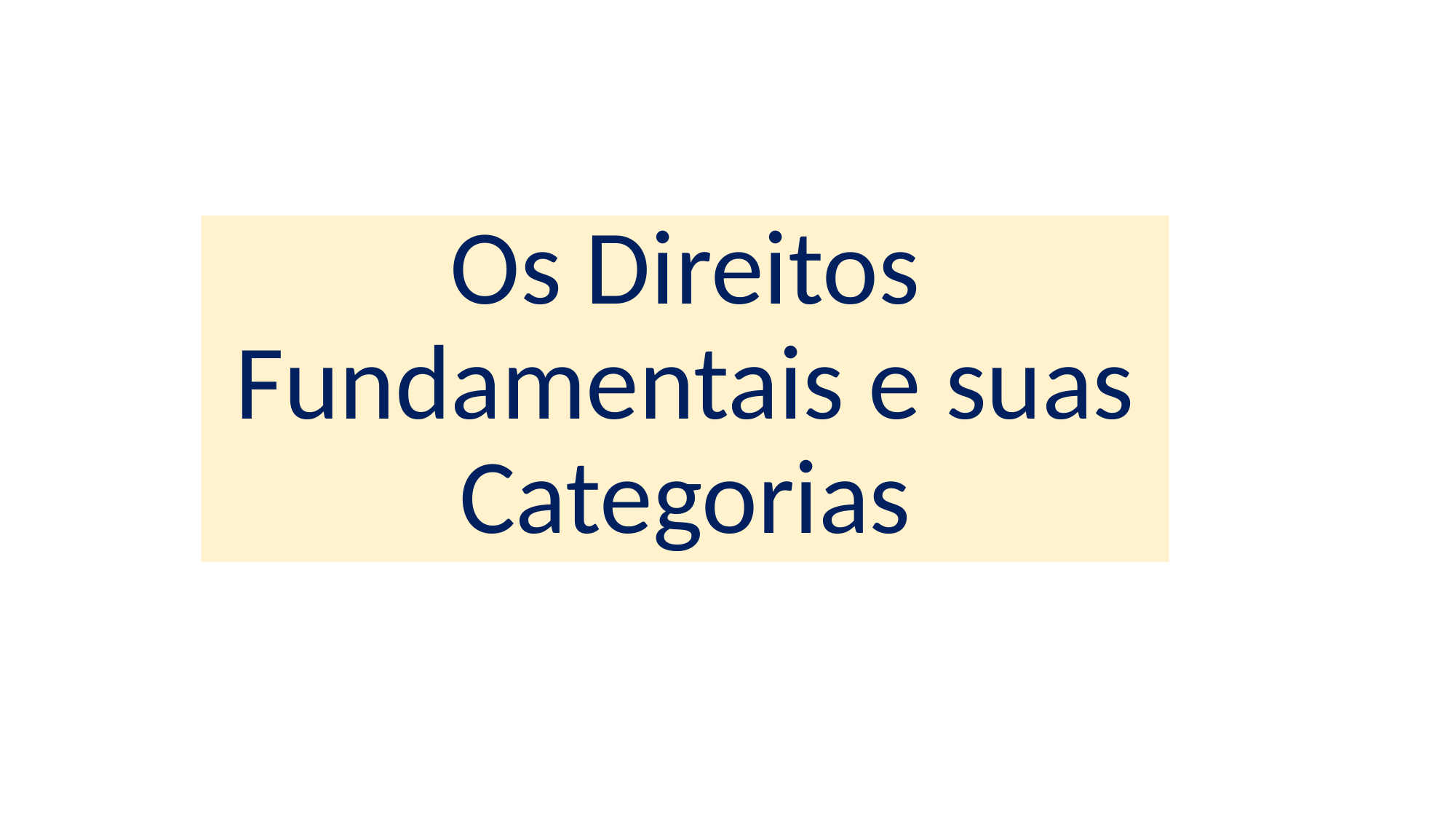

# Os Direitos Fundamentais e suas Categorias